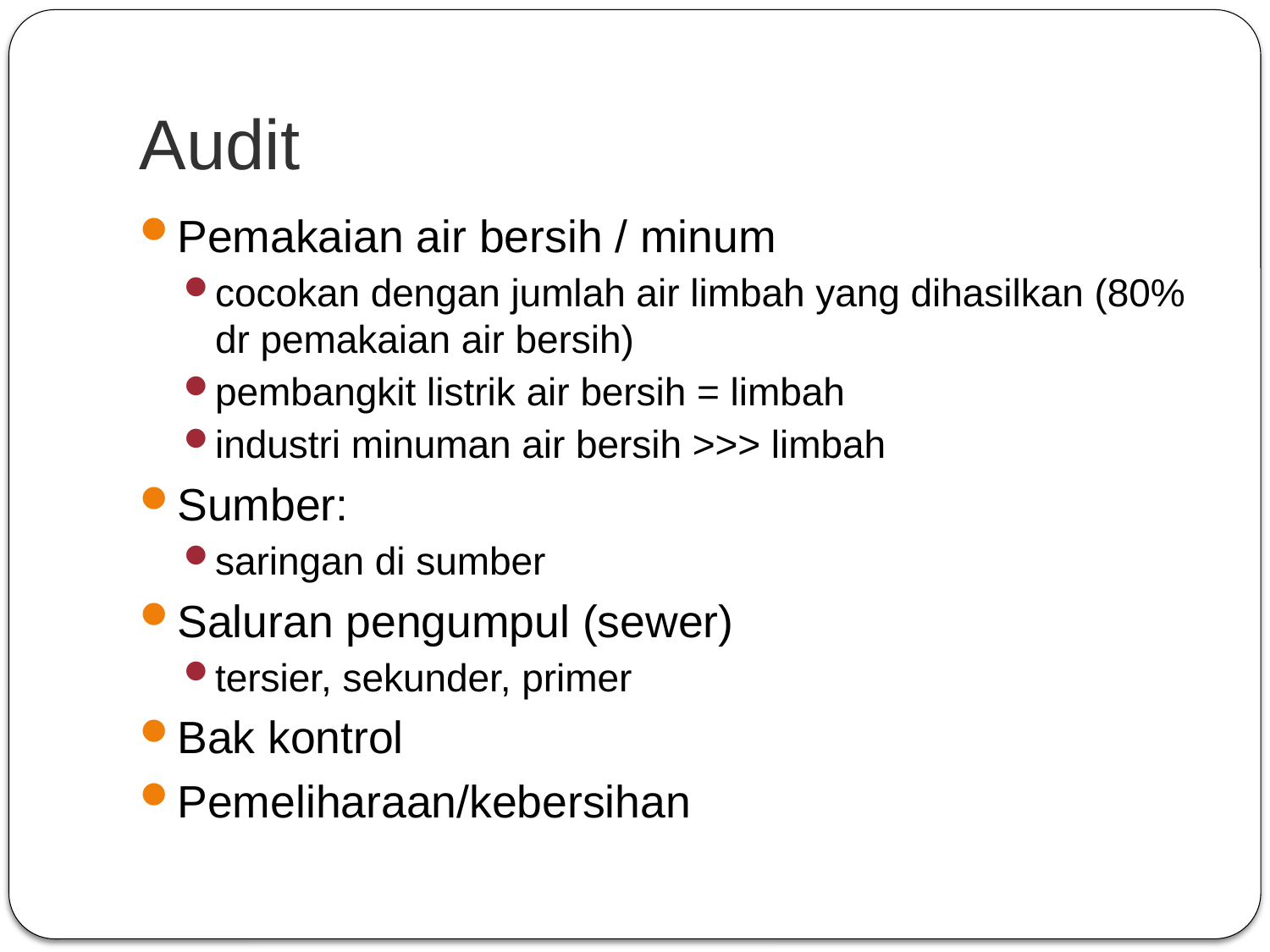

# Audit
Pemakaian air bersih / minum
cocokan dengan jumlah air limbah yang dihasilkan (80% dr pemakaian air bersih)
pembangkit listrik air bersih = limbah
industri minuman air bersih >>> limbah
Sumber:
saringan di sumber
Saluran pengumpul (sewer)
tersier, sekunder, primer
Bak kontrol
Pemeliharaan/kebersihan